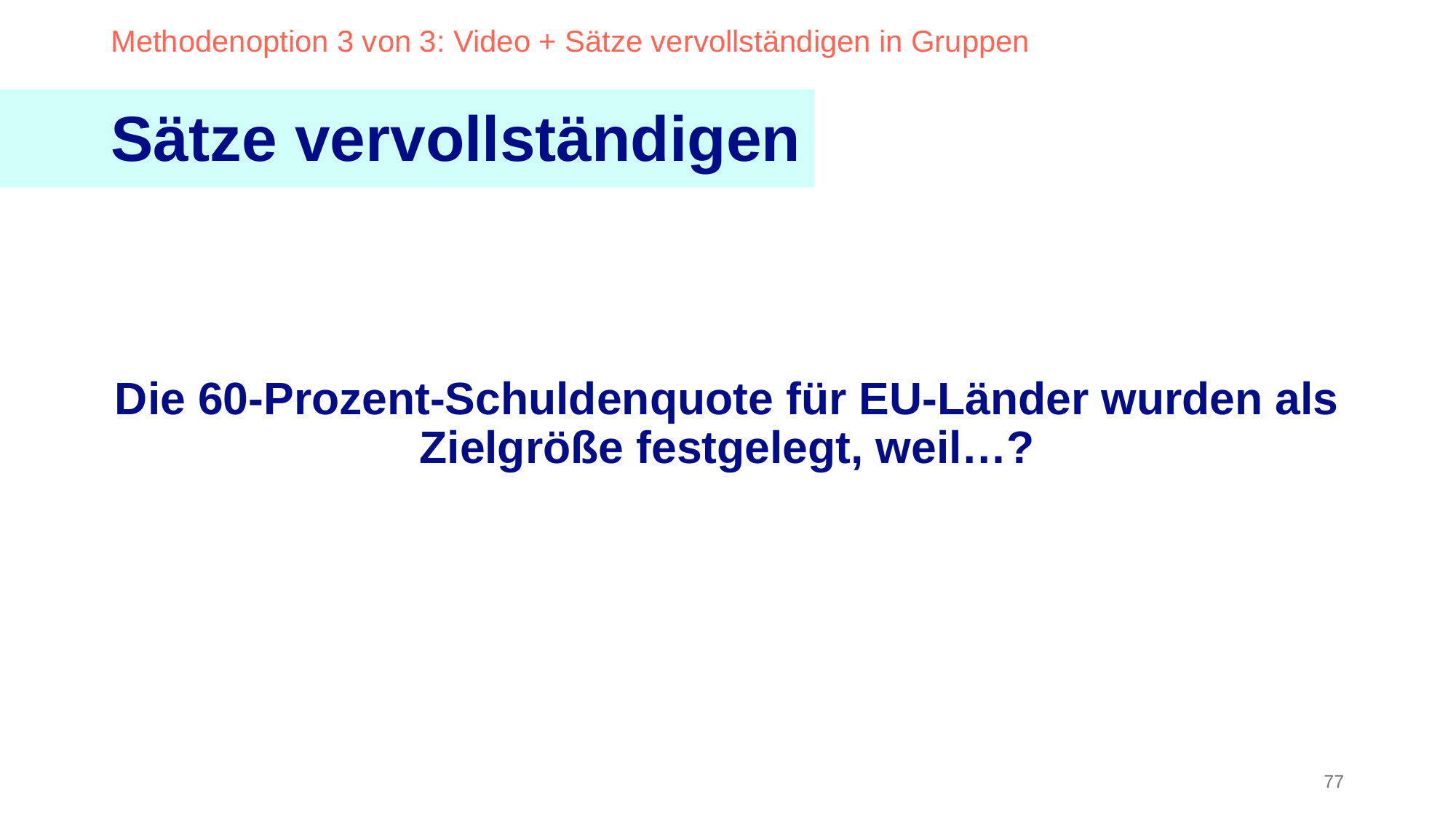

Methodenoption 3 von 3: Video + Sätze vervollständigen in Gruppen
Sätze vervollständigen
Die 60-Prozent-Schuldenquote für EU-Länder wurden als Zielgröße festgelegt, weil…?